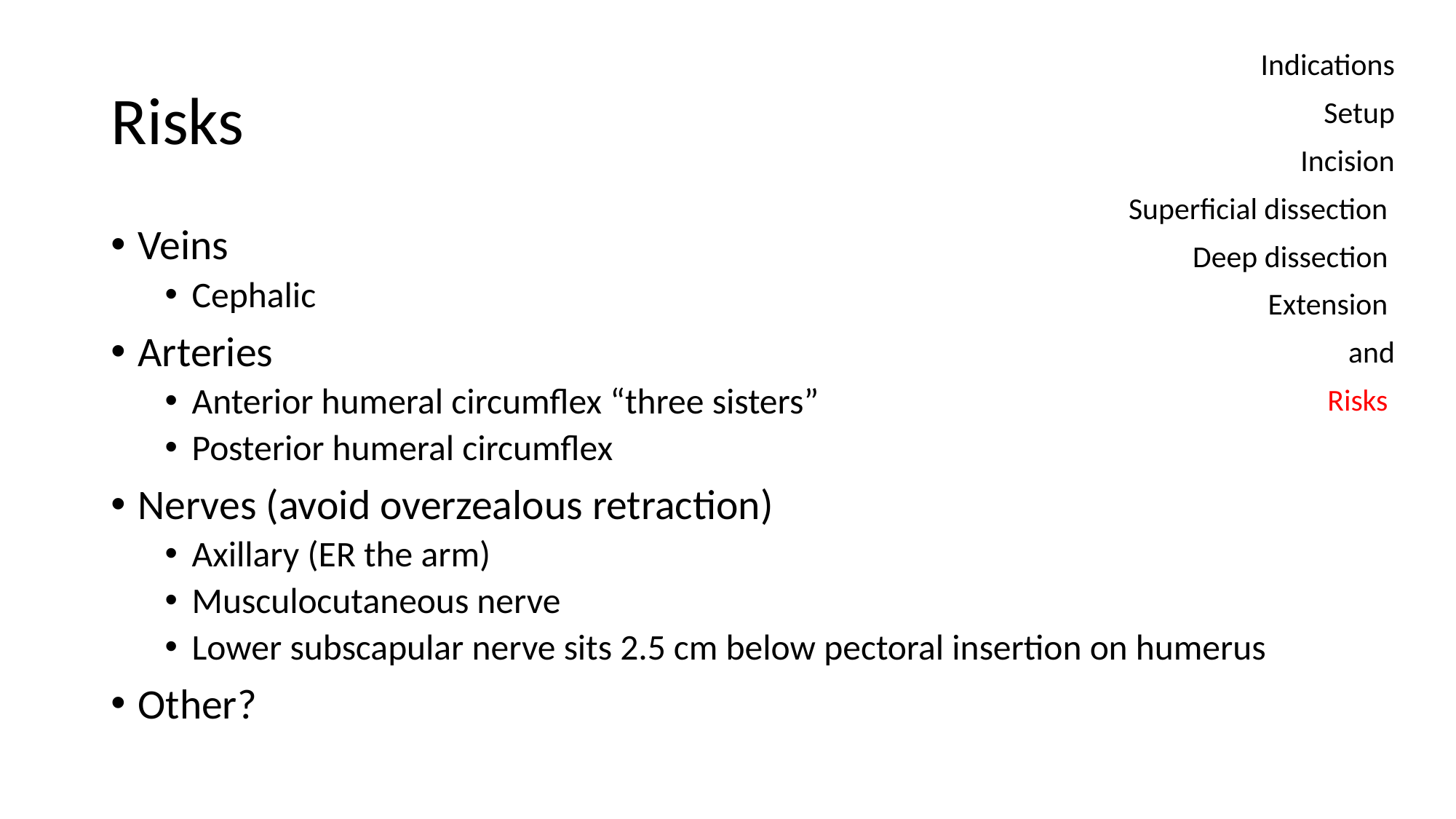

# Risks
Indications
Setup
Incision
Superficial dissection
Deep dissection
Extension
and
Risks

Veins
Cephalic
Arteries
Anterior humeral circumflex “three sisters”
Posterior humeral circumflex
Nerves (avoid overzealous retraction)
Axillary (ER the arm)
Musculocutaneous nerve
Lower subscapular nerve sits 2.5 cm below pectoral insertion on humerus
Other?